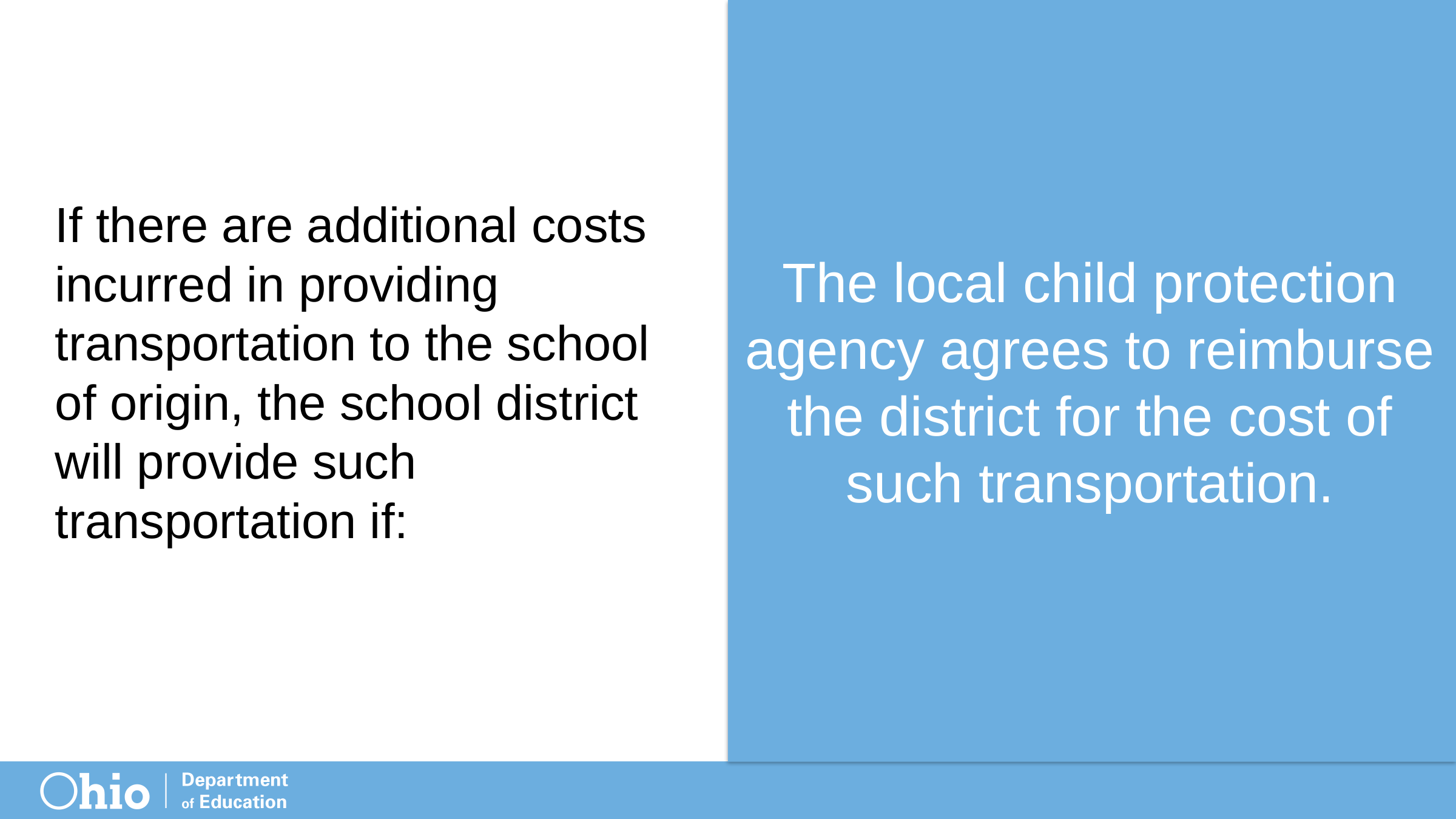

If there are additional costs incurred in providing transportation to the school of origin, the school district will provide such transportation if:
The local child protection agency agrees to reimburse the district for the cost of such transportation.